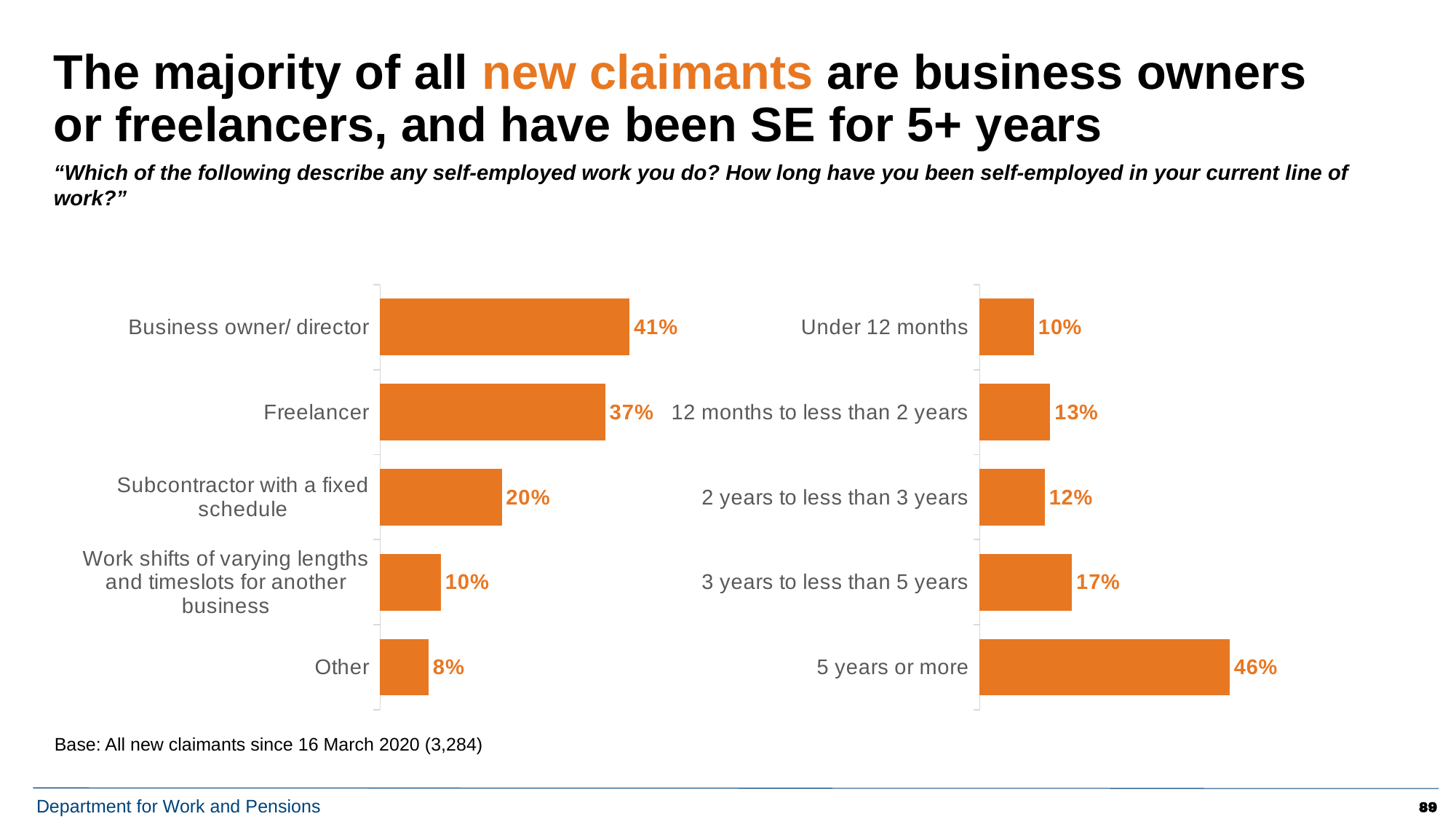

# The majority of all new claimants are business owners or freelancers, and have been SE for 5+ years

### Chart

| Category | Column3 |
|---|---|
| Business owner/ director | 0.41 |
| Freelancer | 0.37 |
| Subcontractor with a fixed schedule | 0.2 |
| Work shifts of varying lengths and timeslots for another business | 0.1 |
| Other | 0.08 |

### Chart

| Category | Column3 |
|---|---|
| Under 12 months | 0.1 |
| 12 months to less than 2 years | 0.13 |
| 2 years to less than 3 years | 0.12 |
| 3 years to less than 5 years | 0.17 |
| 5 years or more | 0.46 |
“Which of the following describe any self-employed work you do? How long have you been self-employed in your current line of work?”
Base: All new claimants since 16 March 2020 (3,284)
89